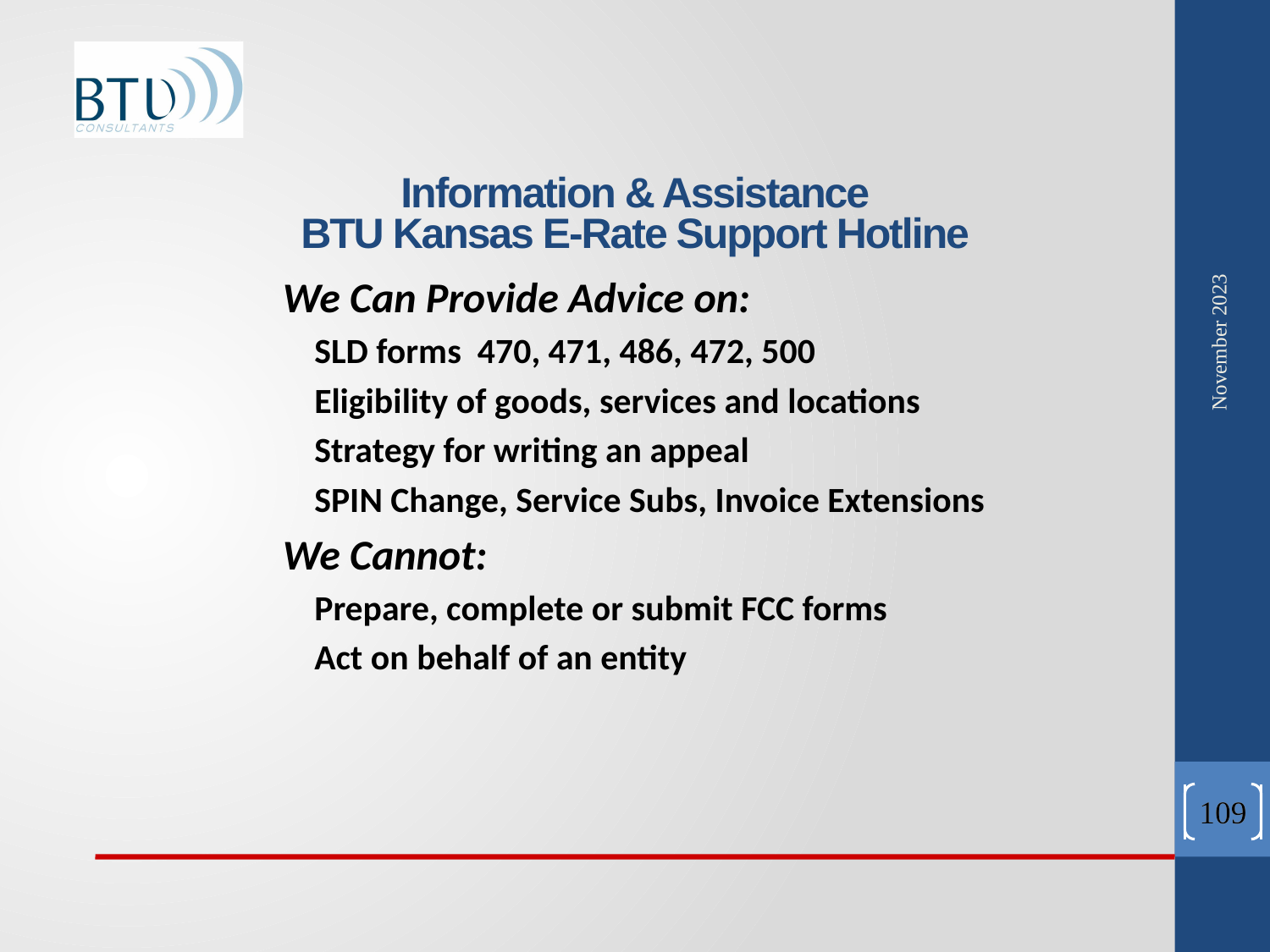

# Information & Assistance BTU Kansas E-Rate Support Hotline
November 2023
We Can Provide Advice on:
 	SLD forms  470, 471, 486, 472, 500
 	Eligibility of goods, services and locations
	Strategy for writing an appeal
	SPIN Change, Service Subs, Invoice Extensions
We Cannot:
	Prepare, complete or submit FCC forms
	Act on behalf of an entity
109
109